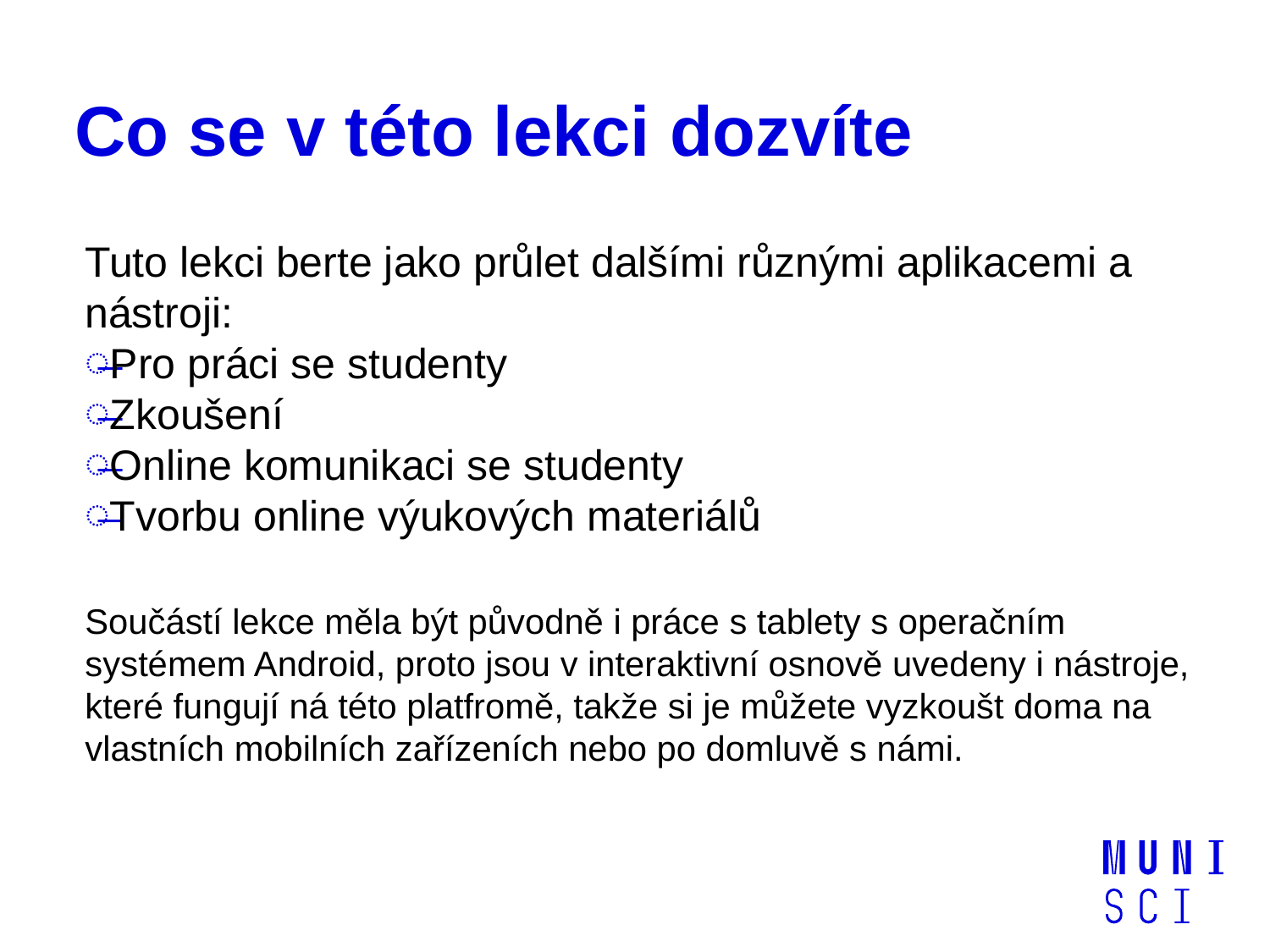

# Co se v této lekci dozvíte
Tuto lekci berte jako průlet dalšími různými aplikacemi a nástroji:
Pro práci se studenty
Zkoušení
Online komunikaci se studenty
Tvorbu online výukových materiálů

Součástí lekce měla být původně i práce s tablety s operačním systémem Android, proto jsou v interaktivní osnově uvedeny i nástroje, které fungují ná této platfromě, takže si je můžete vyzkoušt doma na vlastních mobilních zařízeních nebo po domluvě s námi.